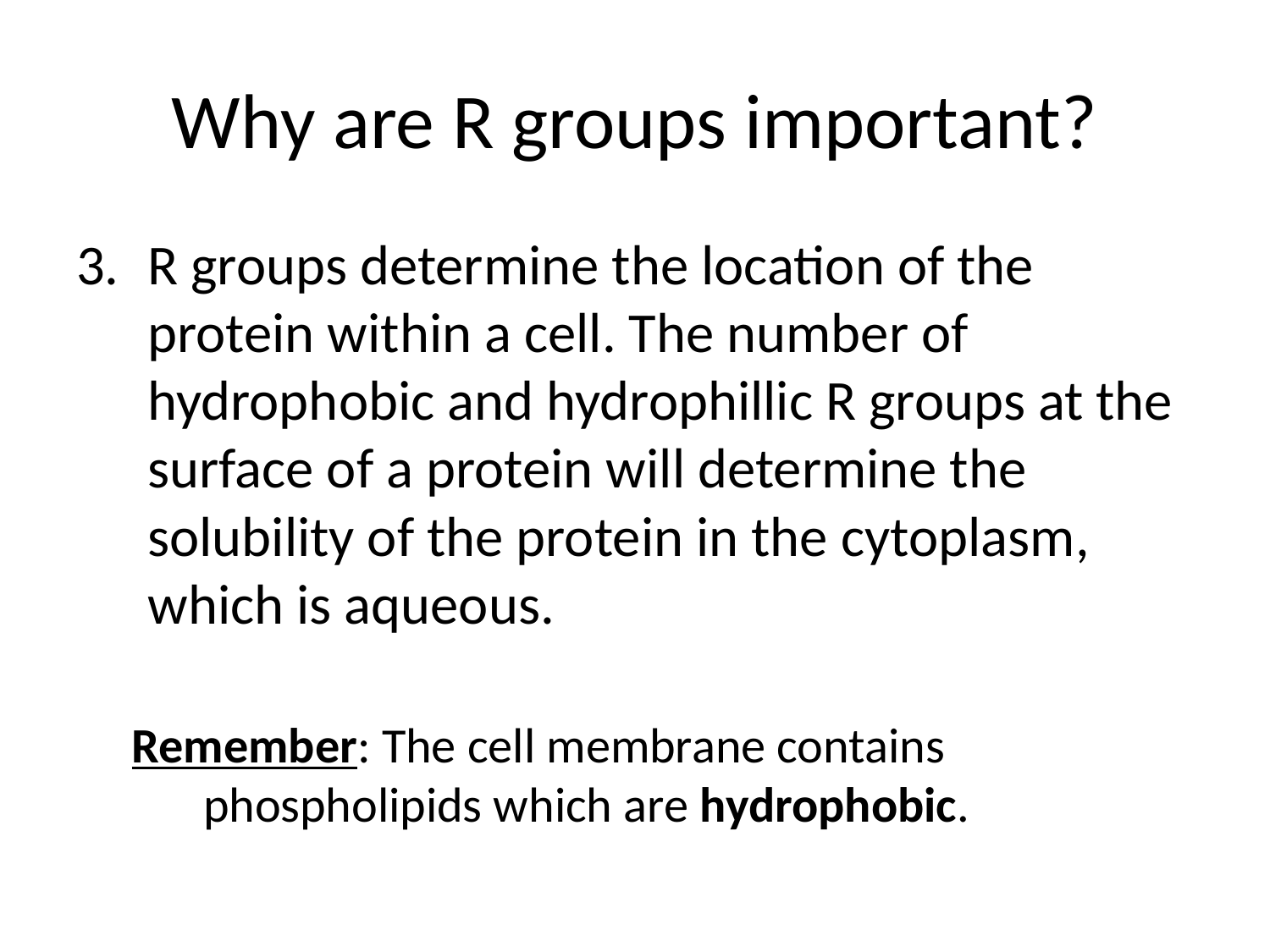

# Why are R groups important?
R groups determine the location of the protein within a cell. The number of hydrophobic and hydrophillic R groups at the surface of a protein will determine the solubility of the protein in the cytoplasm, which is aqueous.

Remember: The cell membrane contains phospholipids which are hydrophobic.